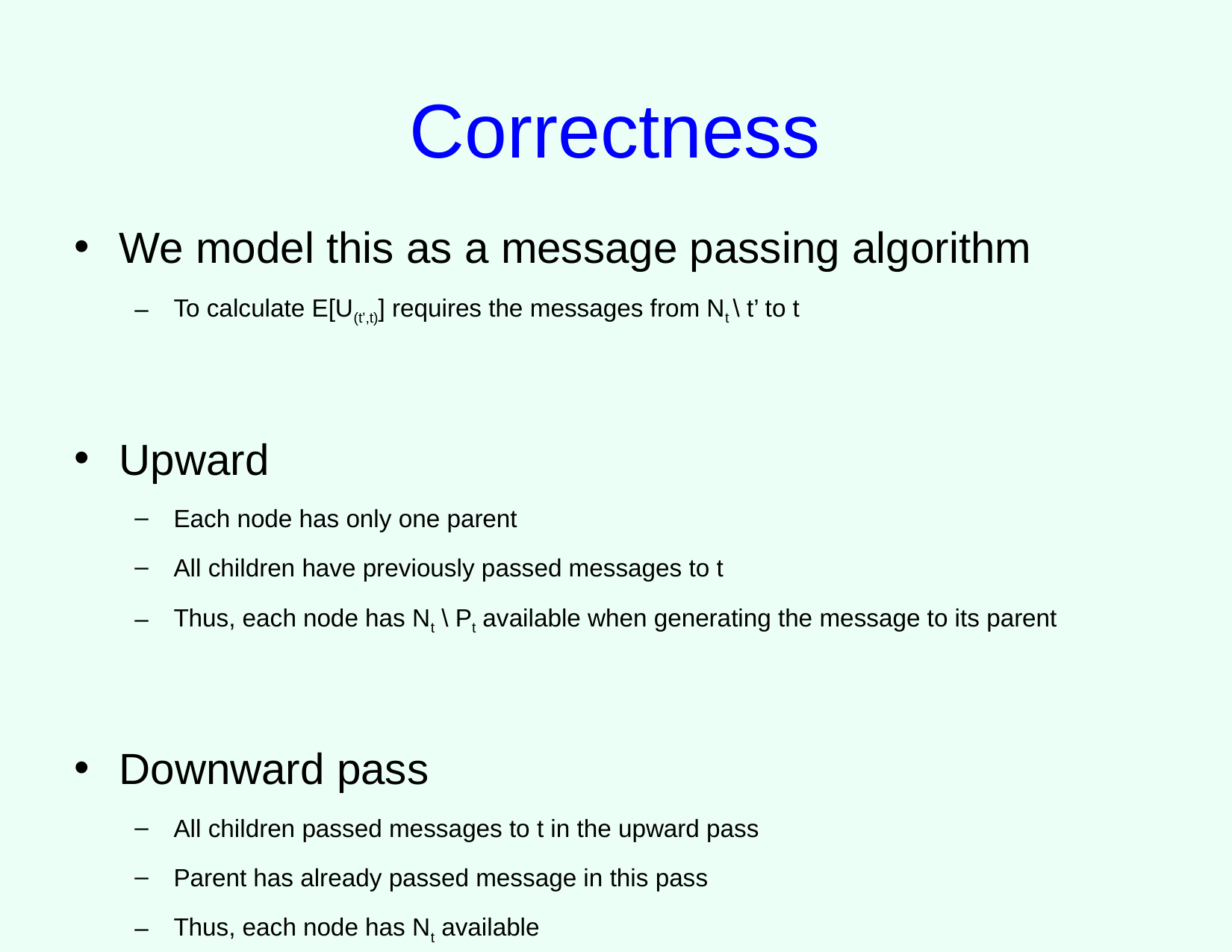

# Correctness
We model this as a message passing algorithm
To calculate E[U(t’,t)] requires the messages from Nt \ t’ to t

Upward
Each node has only one parent
All children have previously passed messages to t
Thus, each node has Nt \ Pt available when generating the message to its parent

Downward pass
All children passed messages to t in the upward pass
Parent has already passed message in this pass
Thus, each node has Nt available